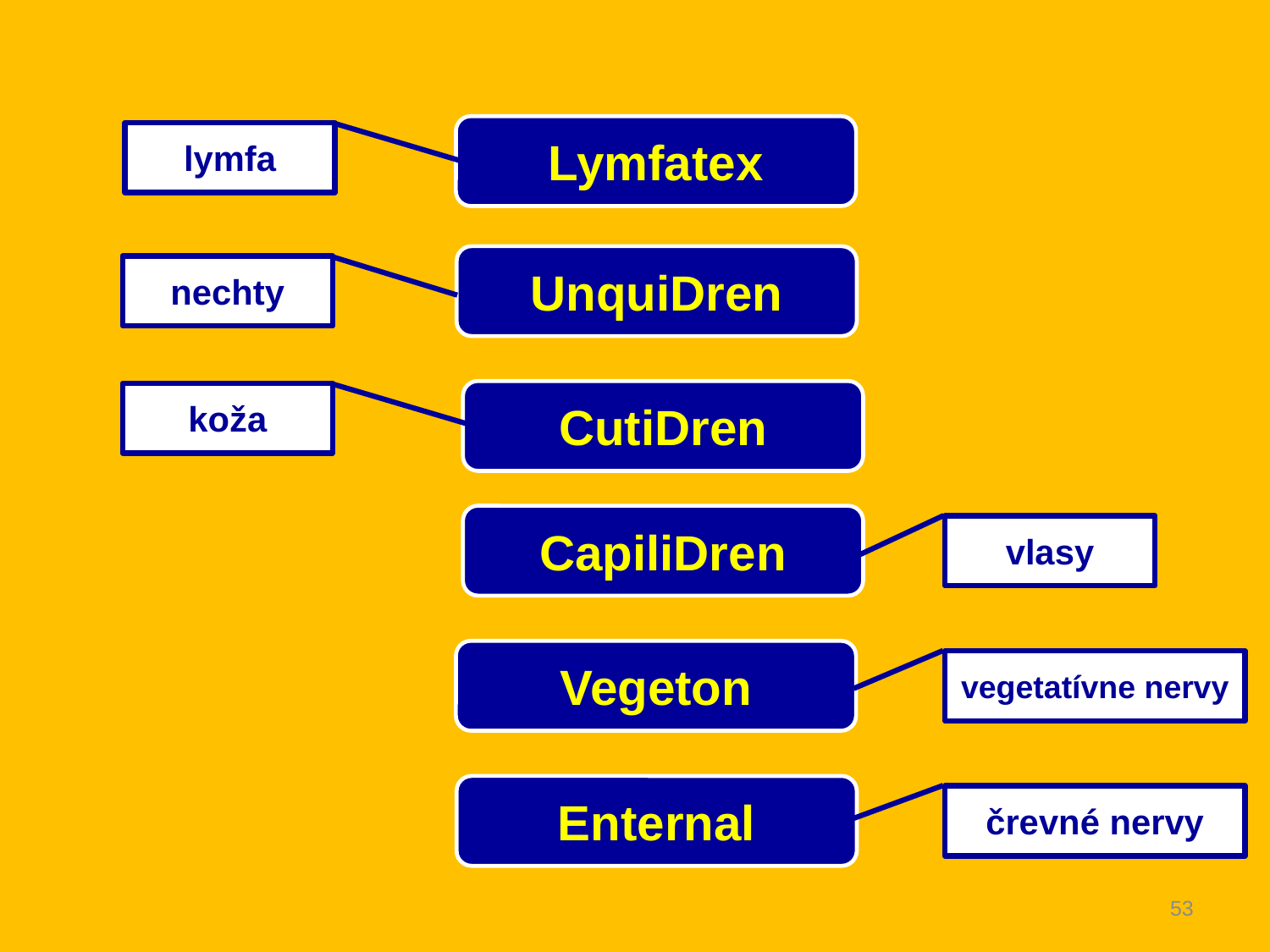

Lymfatex
lymfa
UnquiDren
nechty
CutiDren
koža
CapiliDren
vlasy
Vegeton
vegetatívne nervy
Enternal
črevné nervy
53